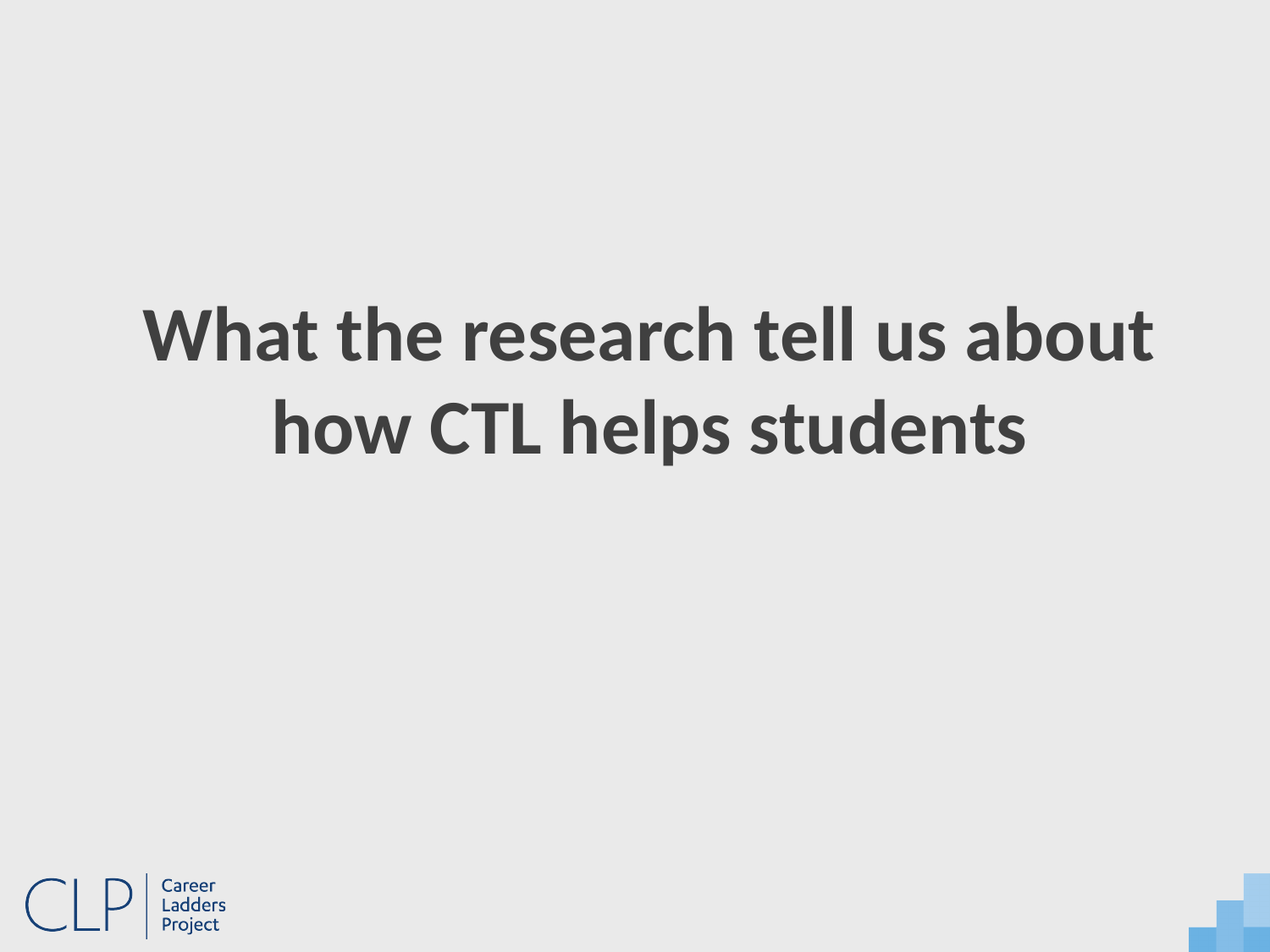

What the research tell us about how CTL helps students